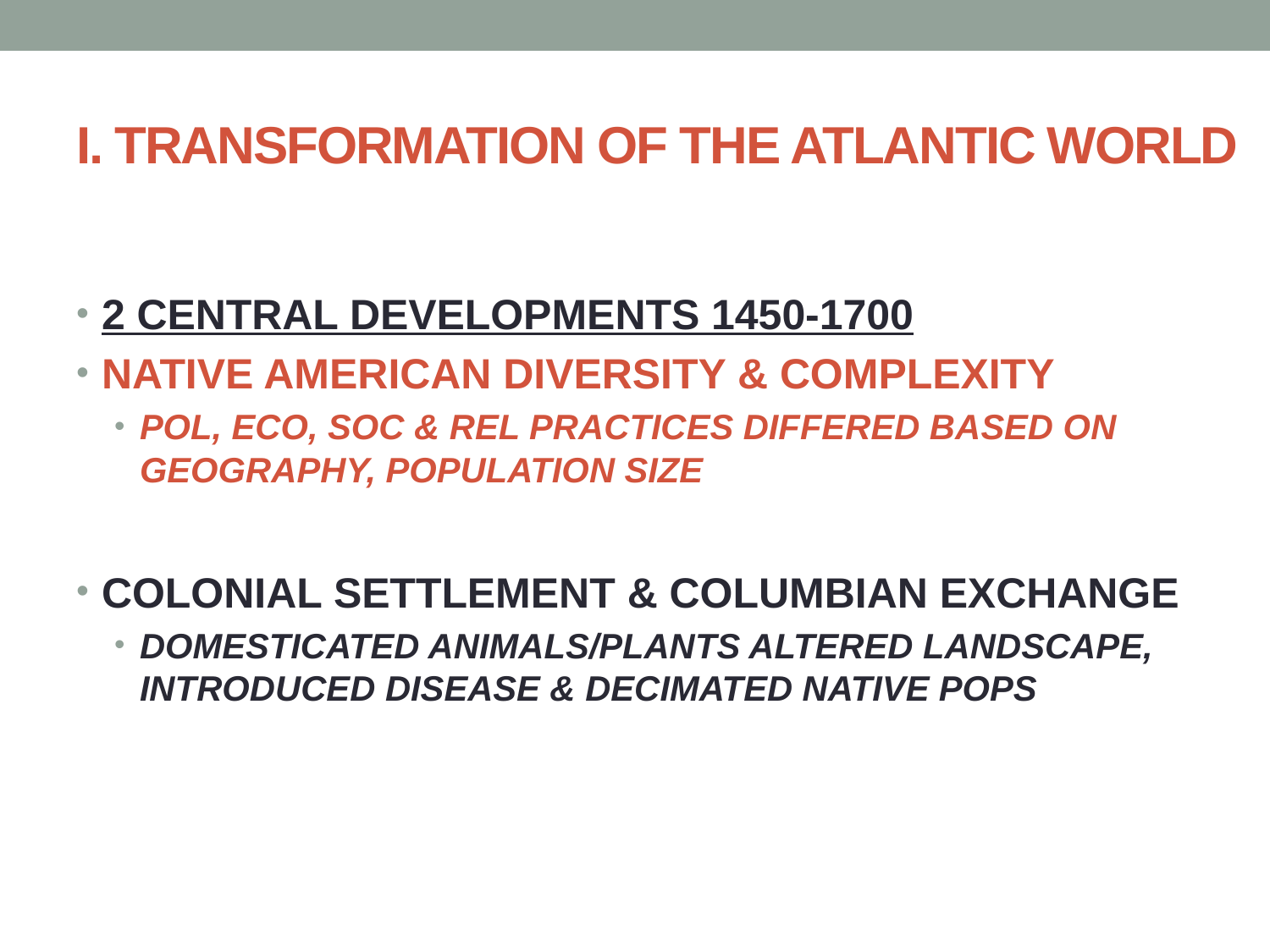

# I. TRANSFORMATION OF THE ATLANTIC WORLD

2 CENTRAL DEVELOPMENTS 1450-1700
NATIVE AMERICAN DIVERSITY & COMPLEXITY
POL, ECO, SOC & REL PRACTICES DIFFERED BASED ON GEOGRAPHY, POPULATION SIZE

COLONIAL SETTLEMENT & COLUMBIAN EXCHANGE
DOMESTICATED ANIMALS/PLANTS ALTERED LANDSCAPE, INTRODUCED DISEASE & DECIMATED NATIVE POPS